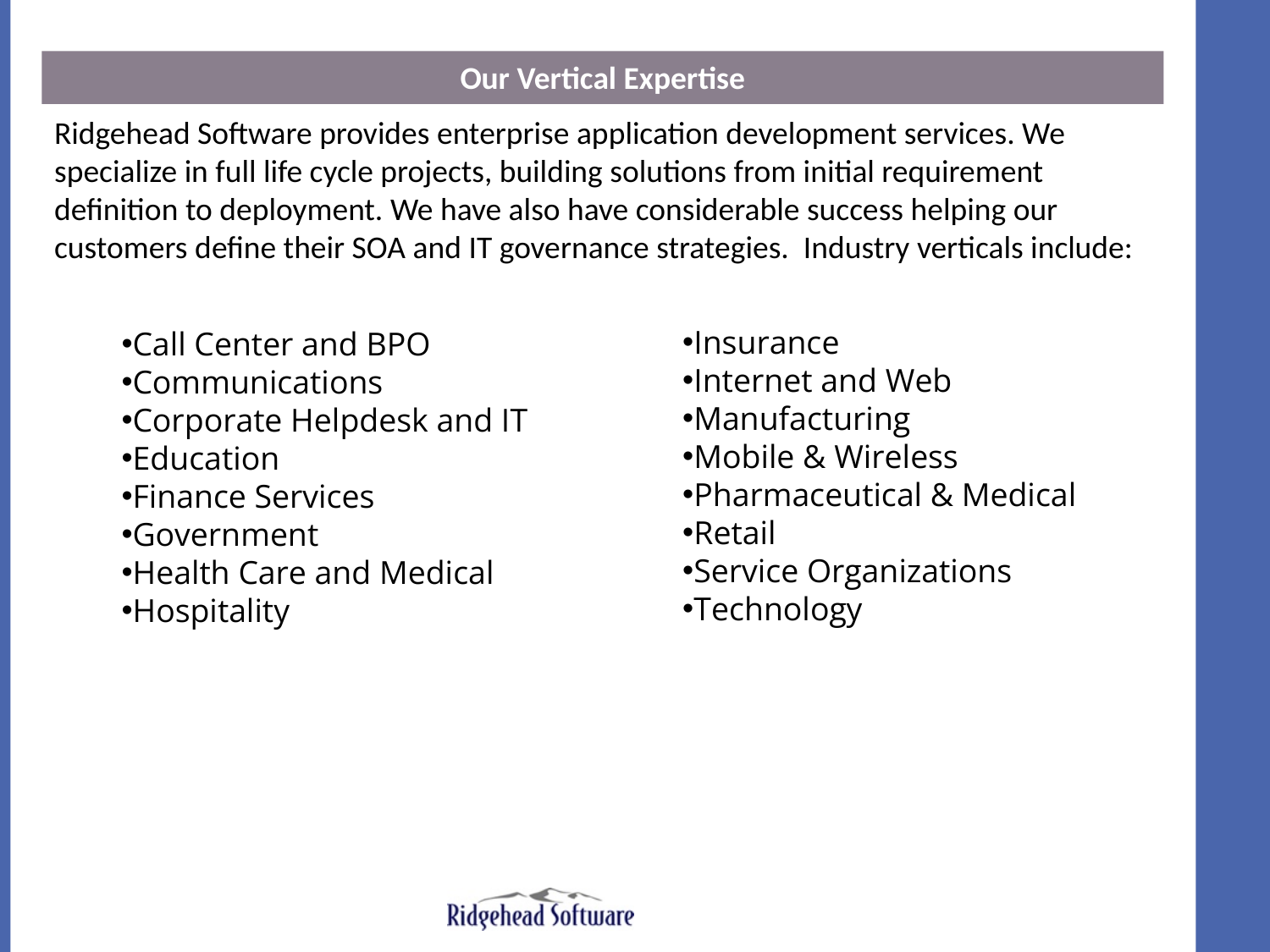

Our Vertical Expertise
Ridgehead Software provides enterprise application development services. We specialize in full life cycle projects, building solutions from initial requirement definition to deployment. We have also have considerable success helping our customers define their SOA and IT governance strategies.  Industry verticals include:

Insurance
Internet and Web
Manufacturing
Mobile & Wireless
Pharmaceutical & Medical
Retail
Service Organizations
Technology
Call Center and BPO
Communications
Corporate Helpdesk and IT
Education
Finance Services
Government
Health Care and Medical
Hospitality

#